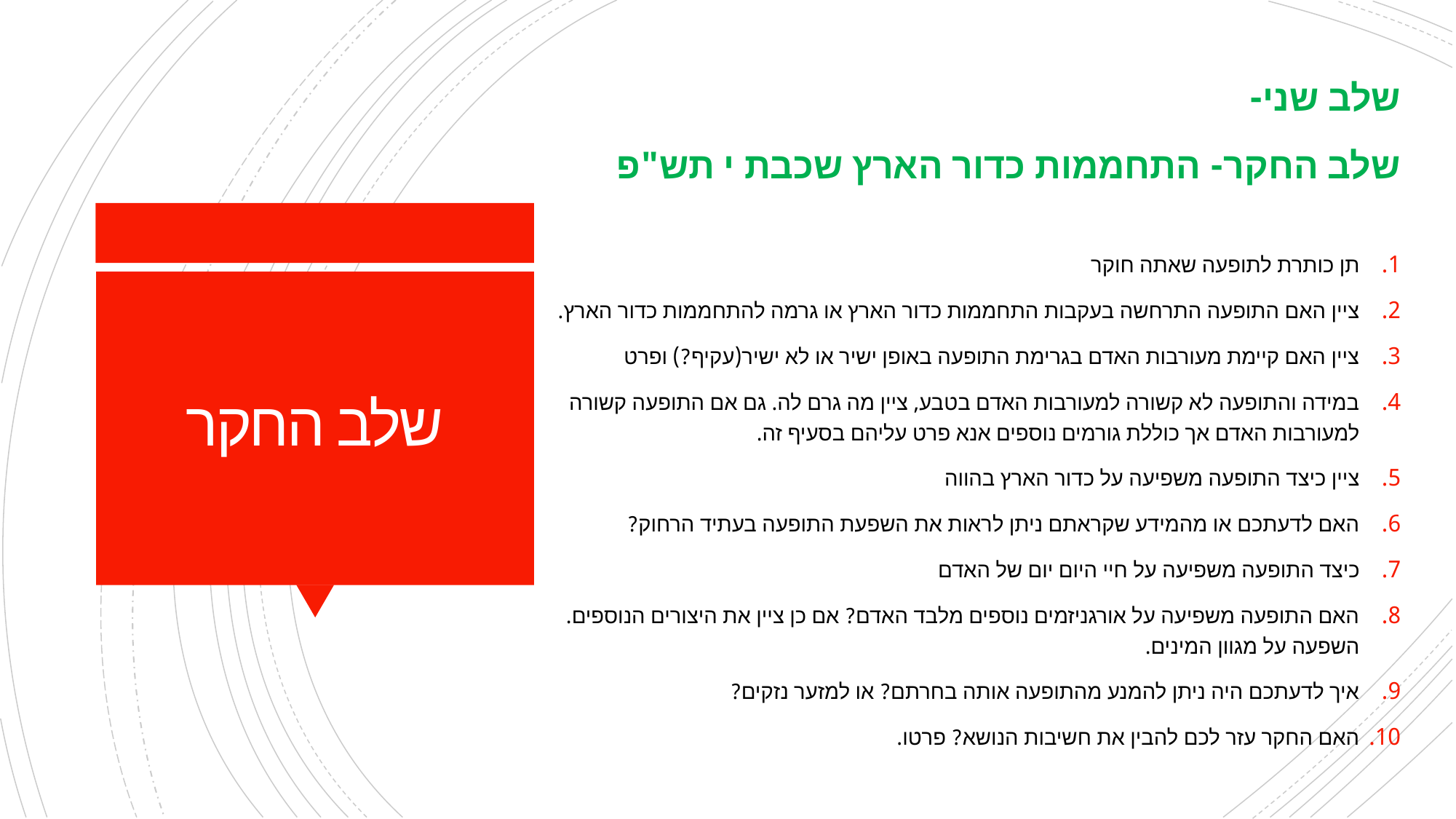

שלב שני-
שלב החקר- התחממות כדור הארץ שכבת י תש"פ

תן כותרת לתופעה שאתה חוקר
ציין האם התופעה התרחשה בעקבות התחממות כדור הארץ או גרמה להתחממות כדור הארץ.
ציין האם קיימת מעורבות האדם בגרימת התופעה באופן ישיר או לא ישיר(עקיף?) ופרט
במידה והתופעה לא קשורה למעורבות האדם בטבע, ציין מה גרם לה. גם אם התופעה קשורה למעורבות האדם אך כוללת גורמים נוספים אנא פרט עליהם בסעיף זה.
ציין כיצד התופעה משפיעה על כדור הארץ בהווה
האם לדעתכם או מהמידע שקראתם ניתן לראות את השפעת התופעה בעתיד הרחוק?
כיצד התופעה משפיעה על חיי היום יום של האדם
האם התופעה משפיעה על אורגניזמים נוספים מלבד האדם? אם כן ציין את היצורים הנוספים. השפעה על מגוון המינים.
איך לדעתכם היה ניתן להמנע מהתופעה אותה בחרתם? או למזער נזקים?
האם החקר עזר לכם להבין את חשיבות הנושא? פרטו.
# שלב החקר